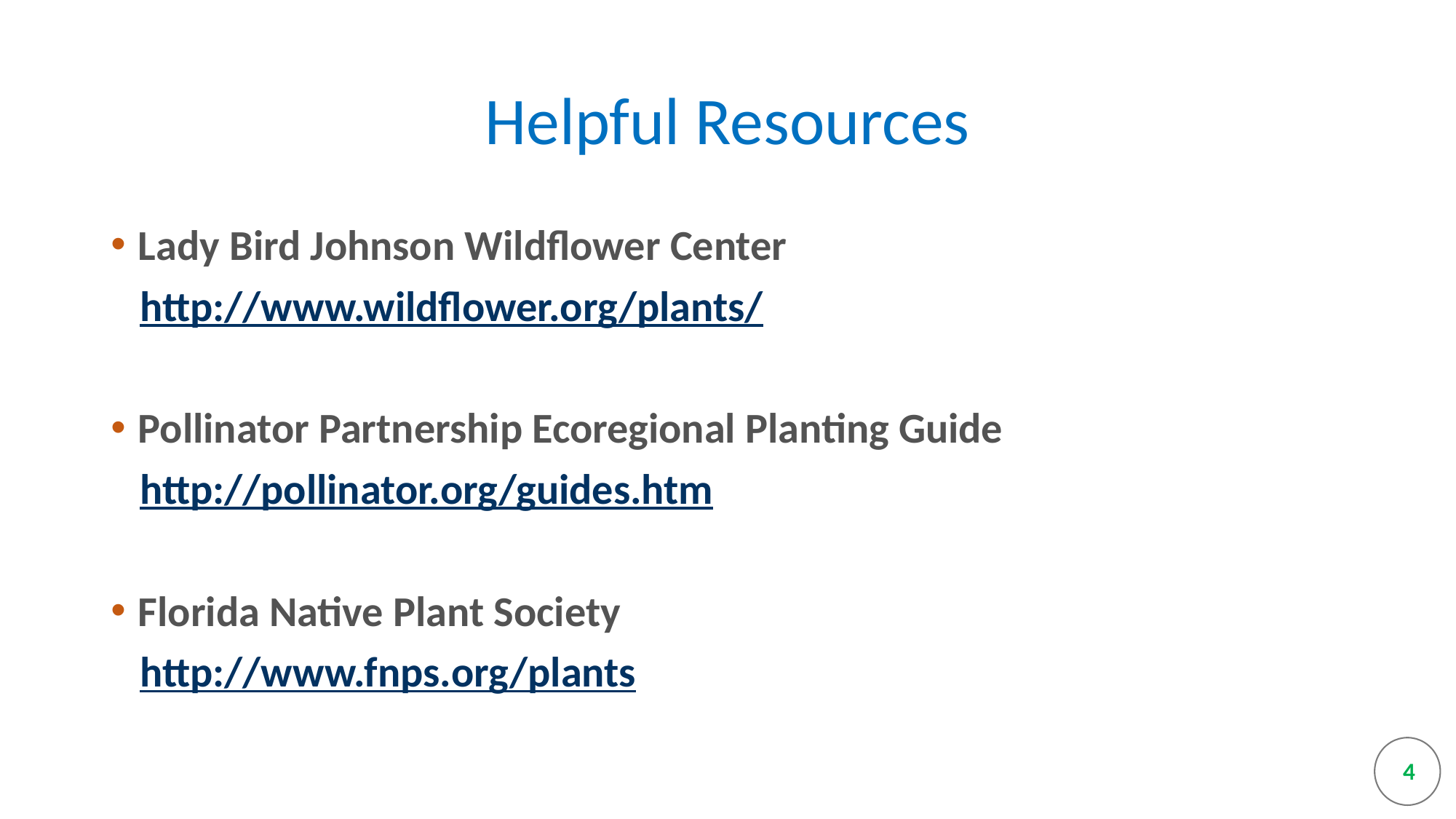

# Helpful Resources
Lady Bird Johnson Wildflower Center
   http://www.wildflower.org/plants/

Pollinator Partnership Ecoregional Planting Guide
   http://pollinator.org/guides.htm

Florida Native Plant Society
   http://www.fnps.org/plants

4